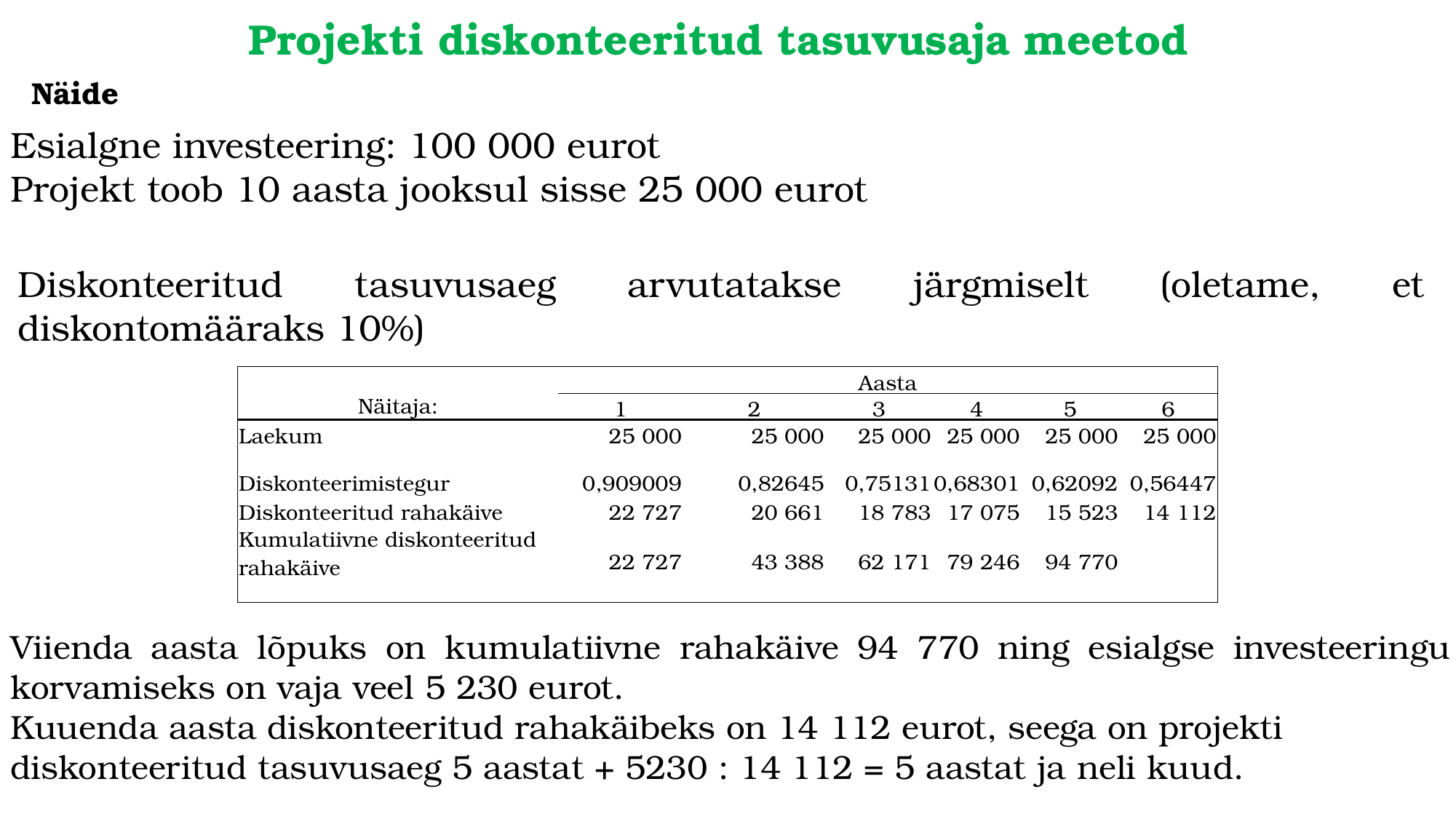

# Projekti diskonteeritud tasuvusaja meetod

Näide

Esialgne investeering: 100 000 eurot
Projekt toob 10 aasta jooksul sisse 25 000 eurot
Diskonteeritud tasuvusaeg arvutatakse järgmiselt (oletame, et diskontomääraks 10%)
| Näitaja: | Aasta |  |  |  |  |  |
| --- | --- | --- | --- | --- | --- | --- |
|  | 1 | 2 | 3 | 4 | 5 | 6 |
| Laekum | 25 000 | 25 000 | 25 000 | 25 000 | 25 000 | 25 000 |
| Diskonteerimistegur | 0,909009 | 0,82645 | 0,75131 | 0,68301 | 0,62092 | 0,56447 |
| Diskonteeritud rahakäive | 22 727 | 20 661 | 18 783 | 17 075 | 15 523 | 14 112 |
| Kumulatiivne diskonteeritud rahakäive | 22 727 | 43 388 | 62 171 | 79 246 | 94 770 |  |
|  |  |  |  |  |  |  |
Viienda aasta lõpuks on kumulatiivne rahakäive 94 770 ning esialgse investeeringu korvamiseks on vaja veel 5 230 eurot.
Kuuenda aasta diskonteeritud rahakäibeks on 14 112 eurot, seega on projekti diskonteeritud tasuvusaeg 5 aastat + 5230 : 14 112 = 5 aastat ja neli kuud.